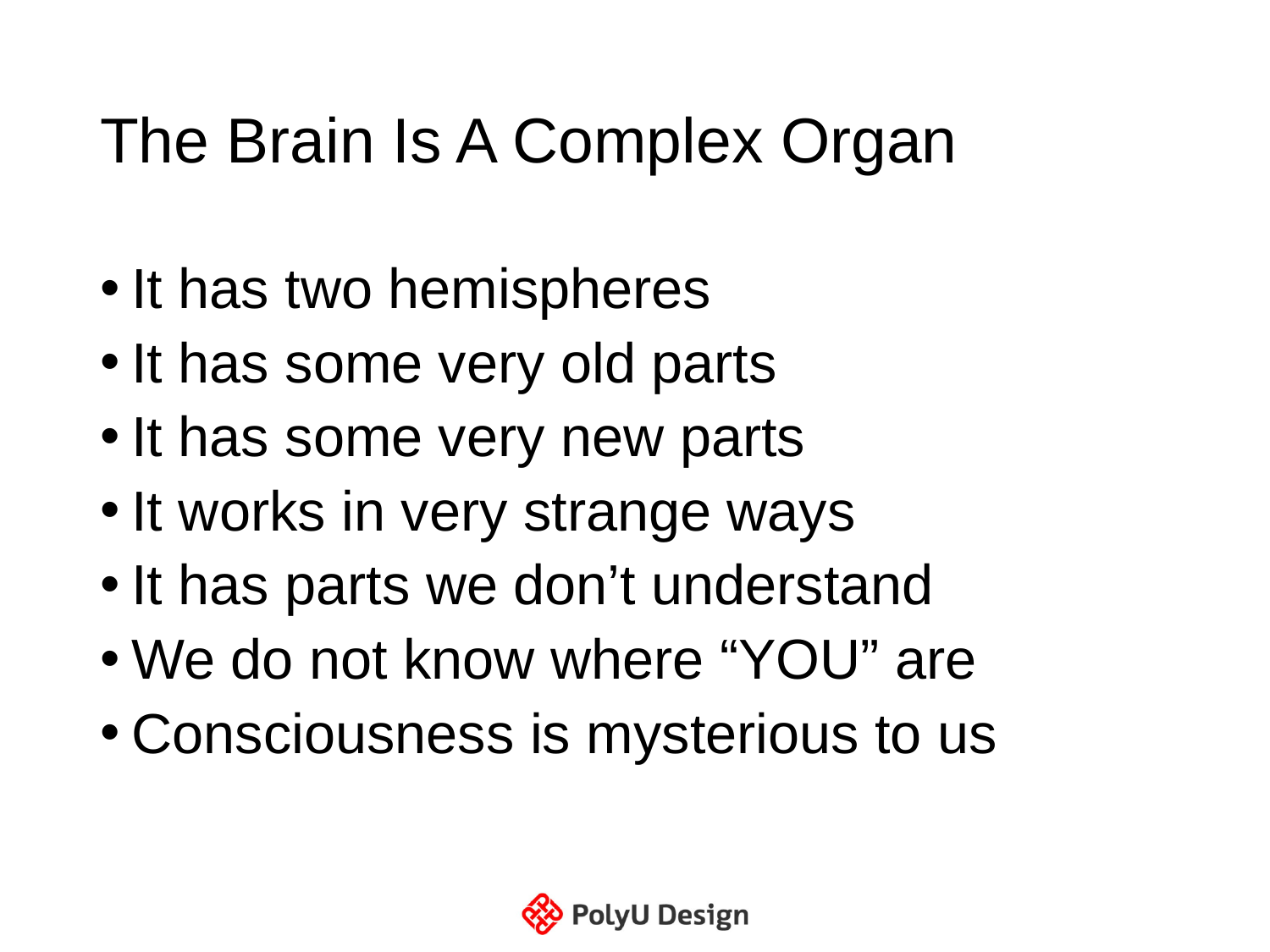

# The Brain Is A Complex Organ
It has two hemispheres
It has some very old parts
It has some very new parts
It works in very strange ways
It has parts we don’t understand
We do not know where “YOU” are
Consciousness is mysterious to us